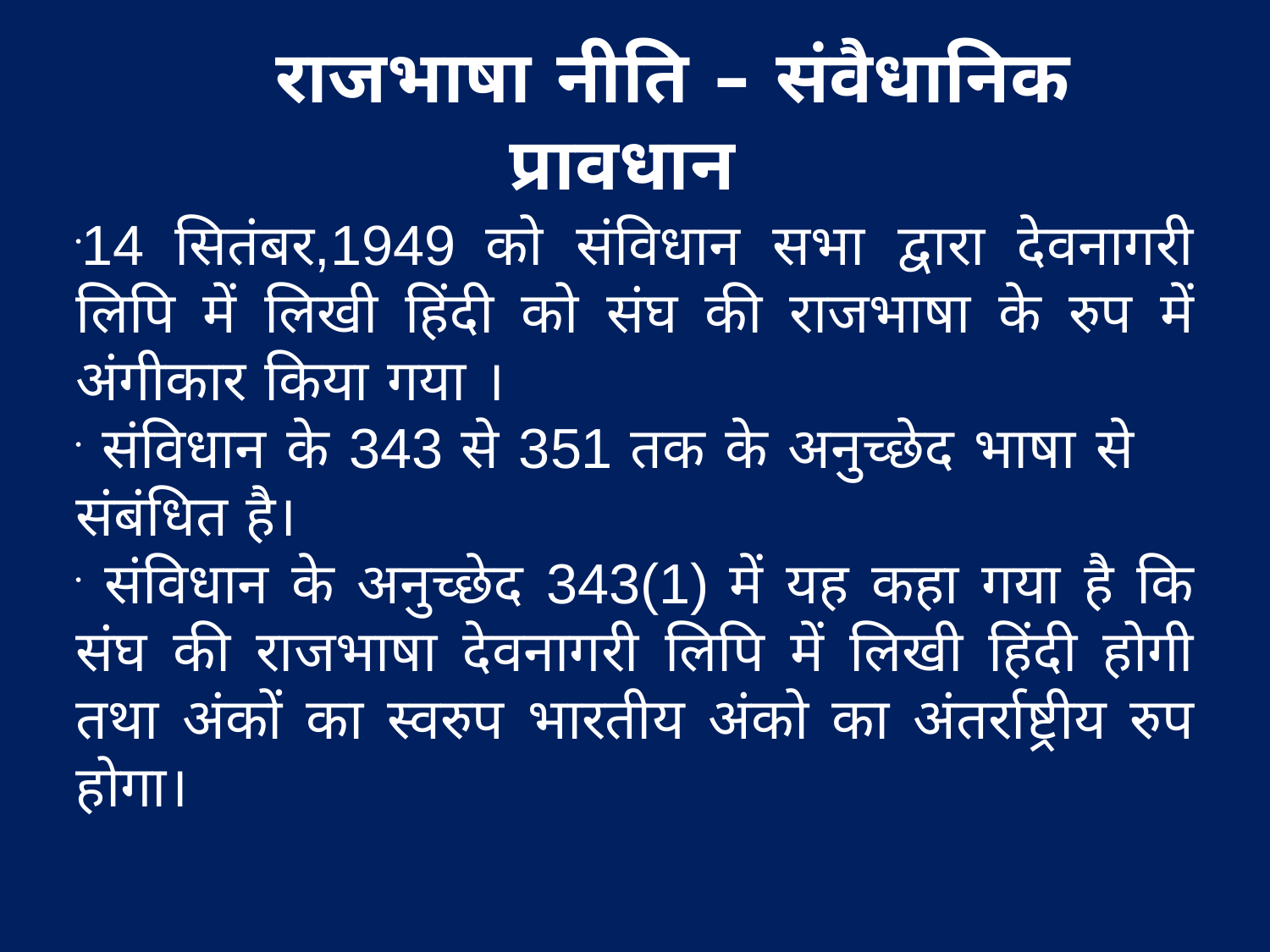

राजभाषा नीति – संवैधानिक प्रावधान
14 सितंबर,1949 को संविधान सभा द्वारा देवनागरी लिपि में लिखी हिंदी को संघ की राजभाषा के रुप में अंगीकार किया गया ।
 संविधान के 343 से 351 तक के अनुच्छेद भाषा से    संबंधित है।
 संविधान के अनुच्छेद 343(1) में यह कहा गया है कि संघ की राजभाषा देवनागरी लिपि में लिखी हिंदी होगी तथा अंकों का स्वरुप भारतीय अंको का अंतर्राष्ट्रीय रुप होगा।